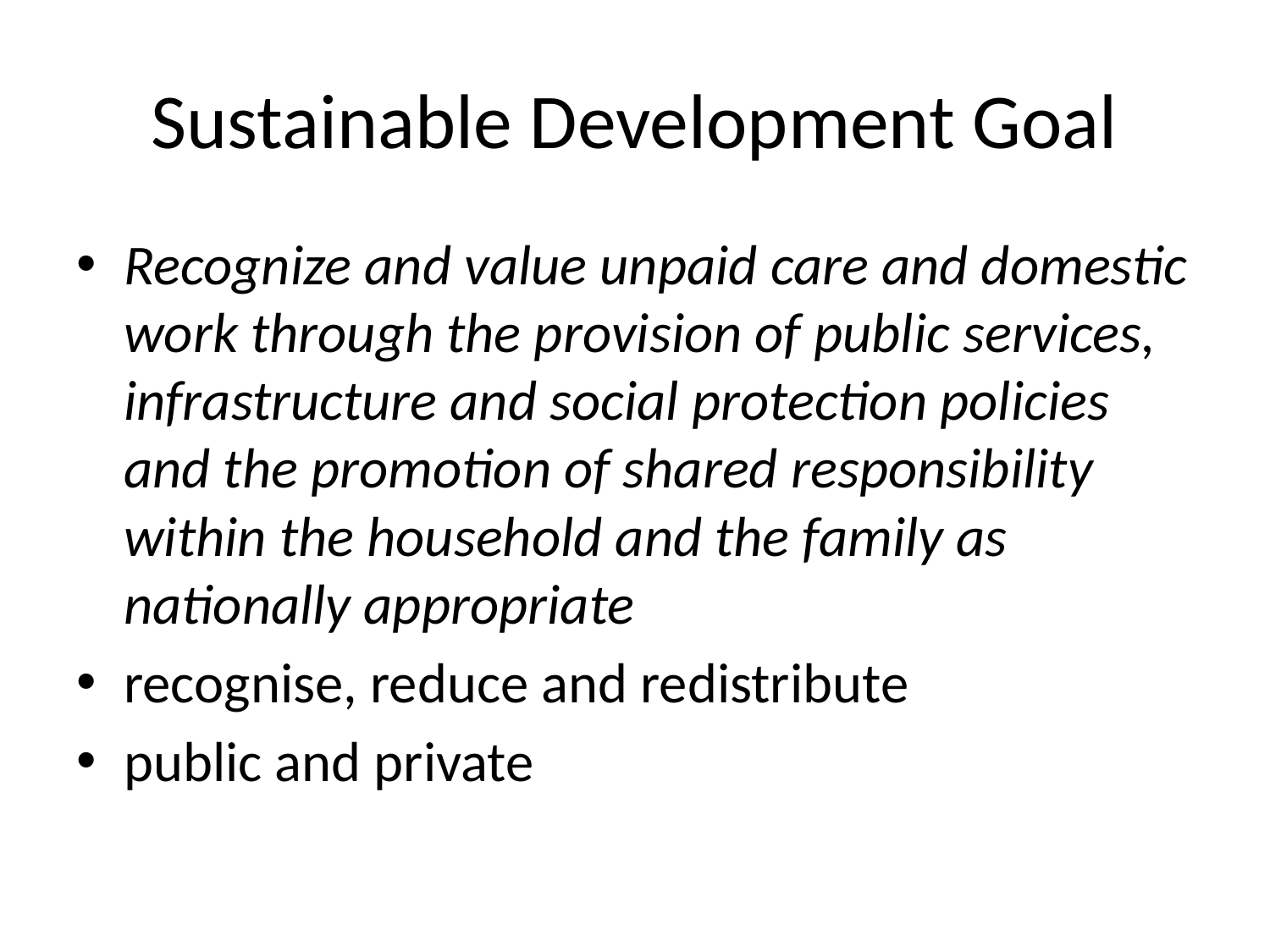

# Sustainable Development Goal
Recognize and value unpaid care and domestic work through the provision of public services, infrastructure and social protection policies and the promotion of shared responsibility within the household and the family as nationally appropriate
recognise, reduce and redistribute
public and private